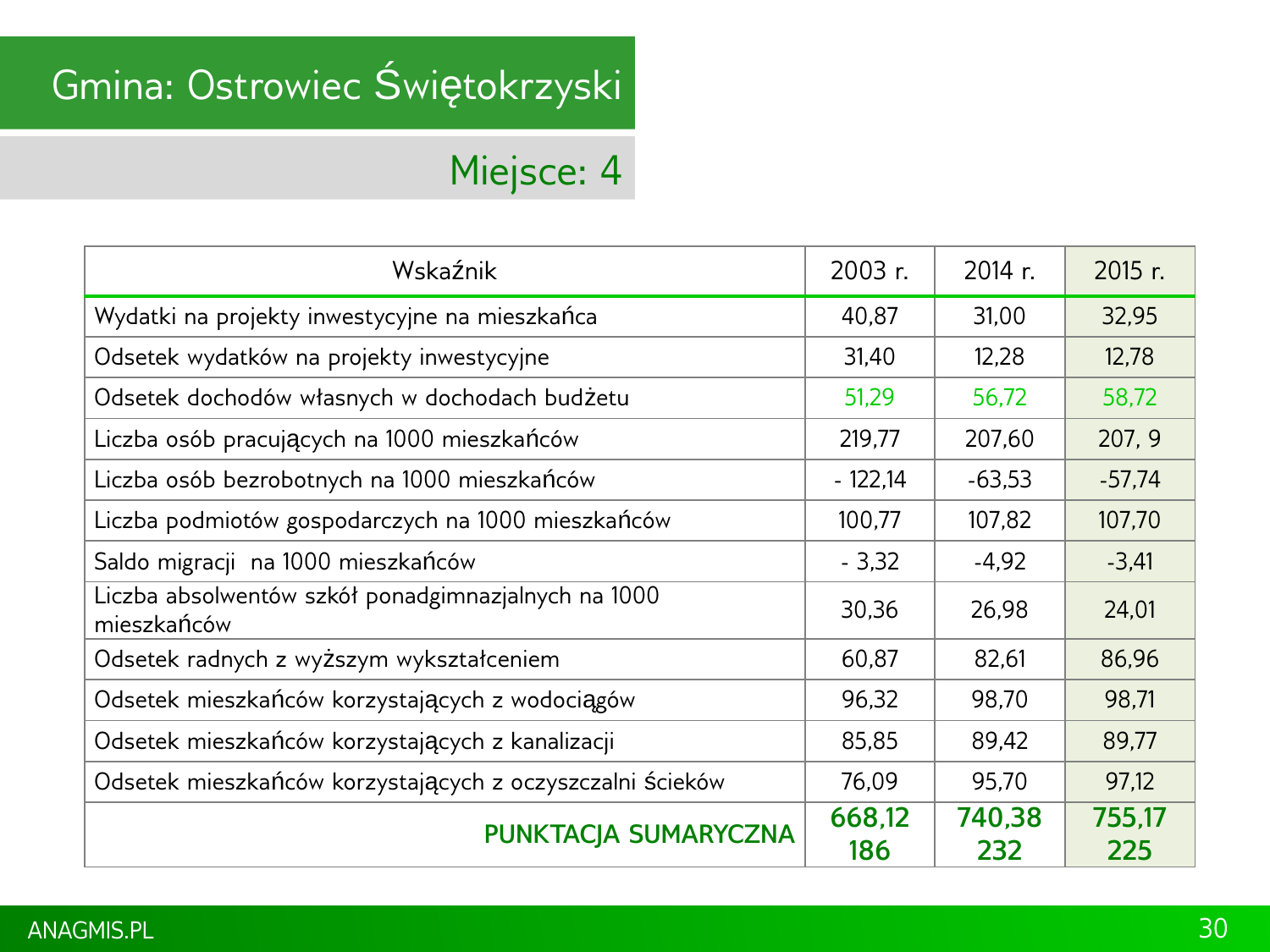

Gmina: Ostrowiec Świętokrzyski

Miejsce: 4
| Wskaźnik | 2003 r. | 2014 r. | 2015 r. |
| --- | --- | --- | --- |
| Wydatki na projekty inwestycyjne na mieszkańca | 40,87 | 31,00 | 32,95 |
| Odsetek wydatków na projekty inwestycyjne | 31,40 | 12,28 | 12,78 |
| Odsetek dochodów własnych w dochodach budżetu | 51,29 | 56,72 | 58,72 |
| Liczba osób pracujących na 1000 mieszkańców | 219,77 | 207,60 | 207, 9 |
| Liczba osób bezrobotnych na 1000 mieszkańców | - 122,14 | -63,53 | -57,74 |
| Liczba podmiotów gospodarczych na 1000 mieszkańców | 100,77 | 107,82 | 107,70 |
| Saldo migracji na 1000 mieszkańców | - 3,32 | -4,92 | -3,41 |
| Liczba absolwentów szkół ponadgimnazjalnych na 1000 mieszkańców | 30,36 | 26,98 | 24,01 |
| Odsetek radnych z wyższym wykształceniem | 60,87 | 82,61 | 86,96 |
| Odsetek mieszkańców korzystających z wodociągów | 96,32 | 98,70 | 98,71 |
| Odsetek mieszkańców korzystających z kanalizacji | 85,85 | 89,42 | 89,77 |
| Odsetek mieszkańców korzystających z oczyszczalni ścieków | 76,09 | 95,70 | 97,12 |
| PUNKTACJA SUMARYCZNA | 668,12 186 | 740,38 232 | 755,17 225 |
30

ANAGMIS.PL